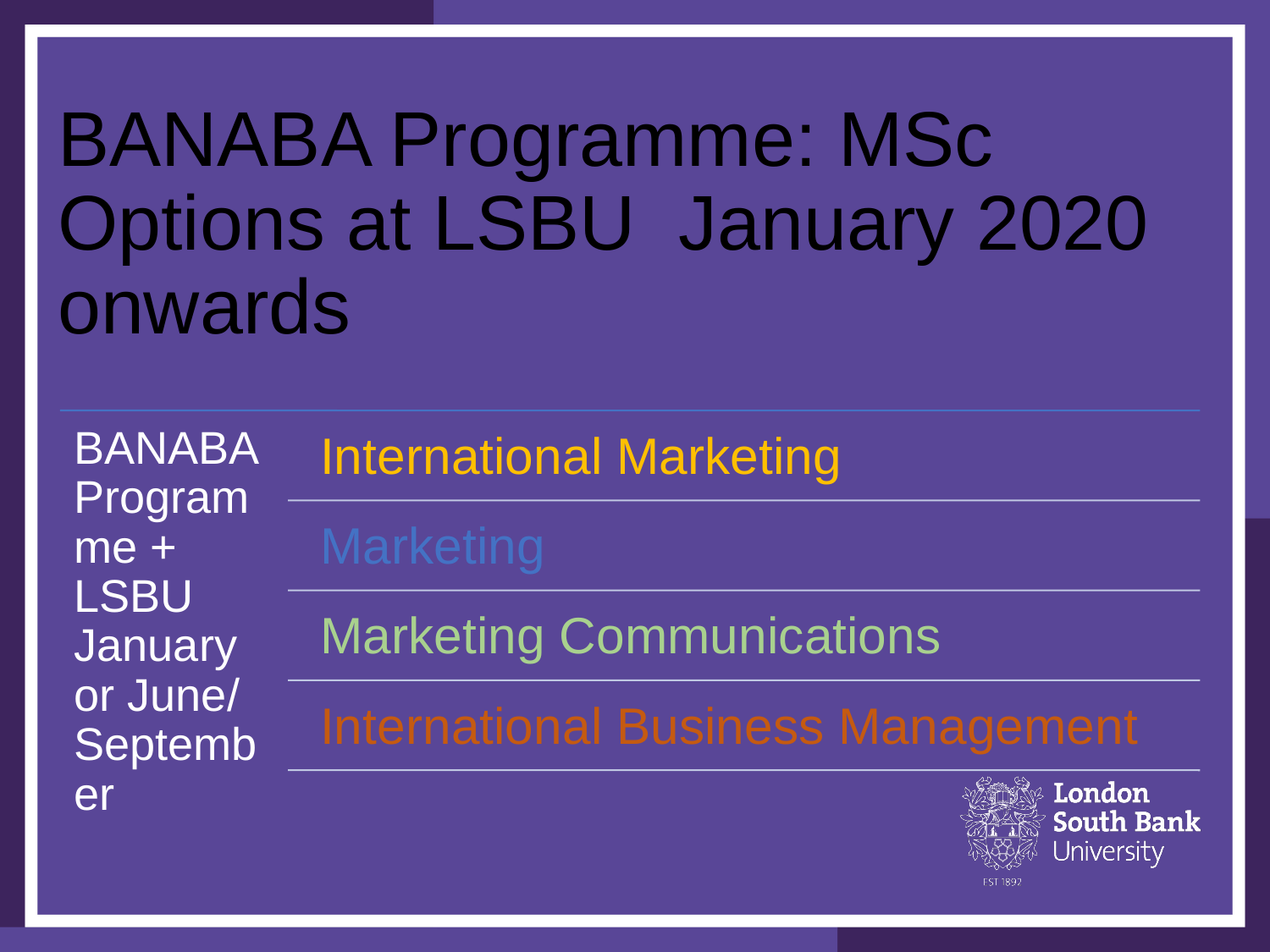

# BANABA Programme: MSc Options at LSBU  January 2020 onwards
BANABA Programme + LSBU January or June/ September
International Marketing
Marketing
Marketing Communications
International Business Management